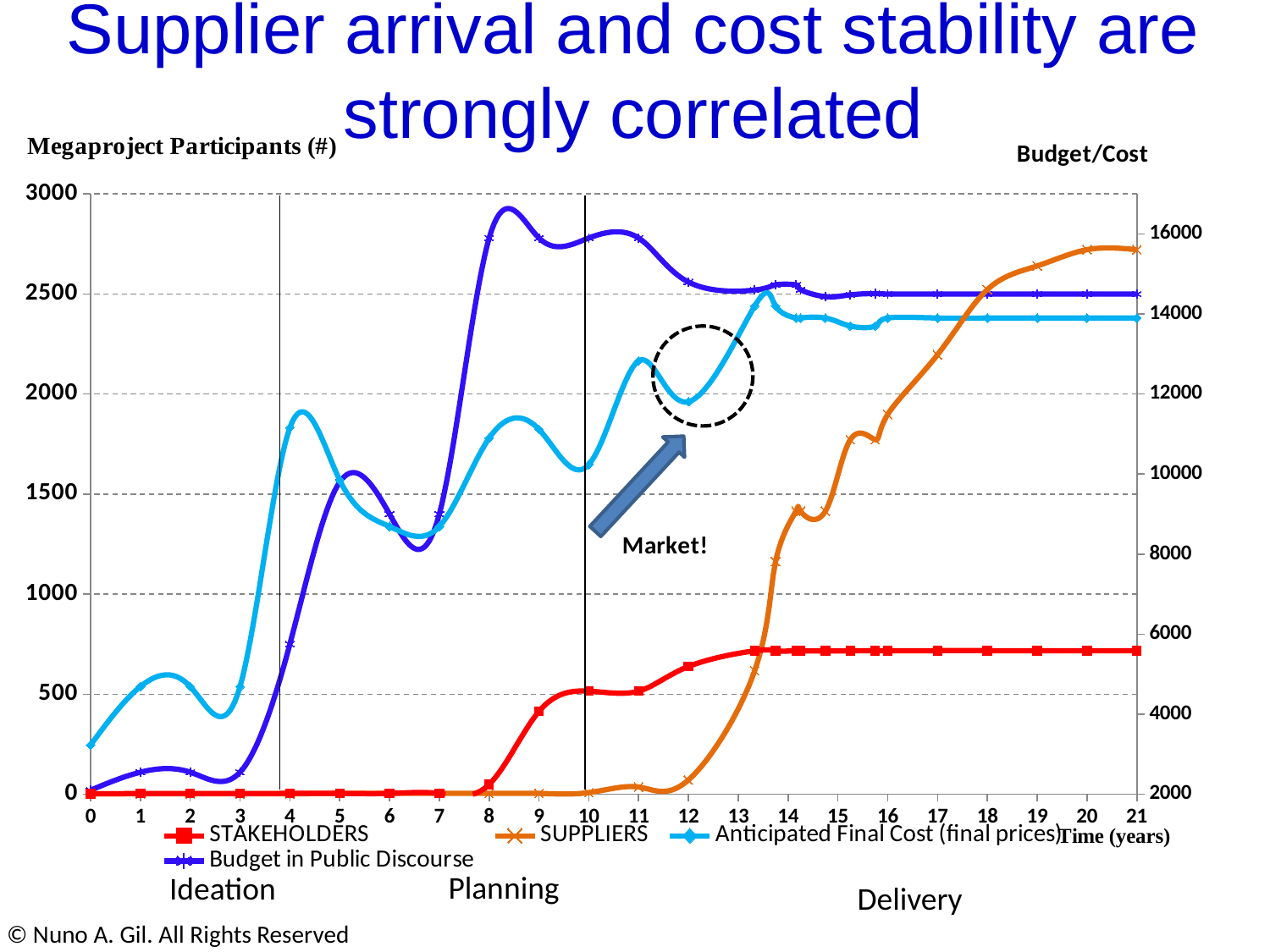

Supplier arrival and cost stability are strongly correlated

### Chart

| Category | STAKEHOLDERS | SUPPLIERS | Anticipated Final Cost (final prices) | Budget in Public Discourse |
|---|---|---|---|---|

Planning
Ideation
Delivery
© Nuno A. Gil. All Rights Reserved